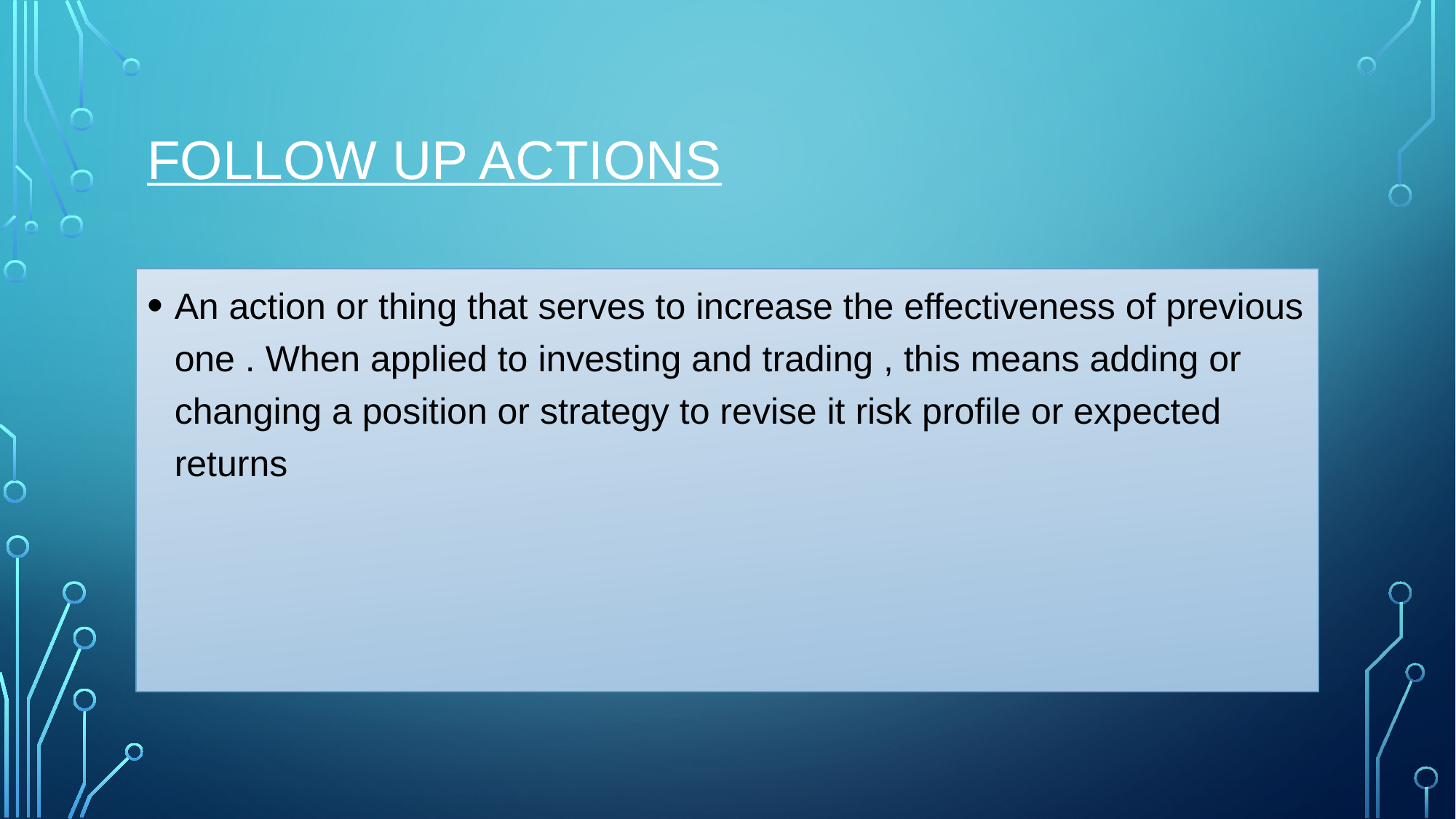

# Follow Up Actions
An action or thing that serves to increase the effectiveness of previous one . When applied to investing and trading , this means adding or changing a position or strategy to revise it risk profile or expected returns